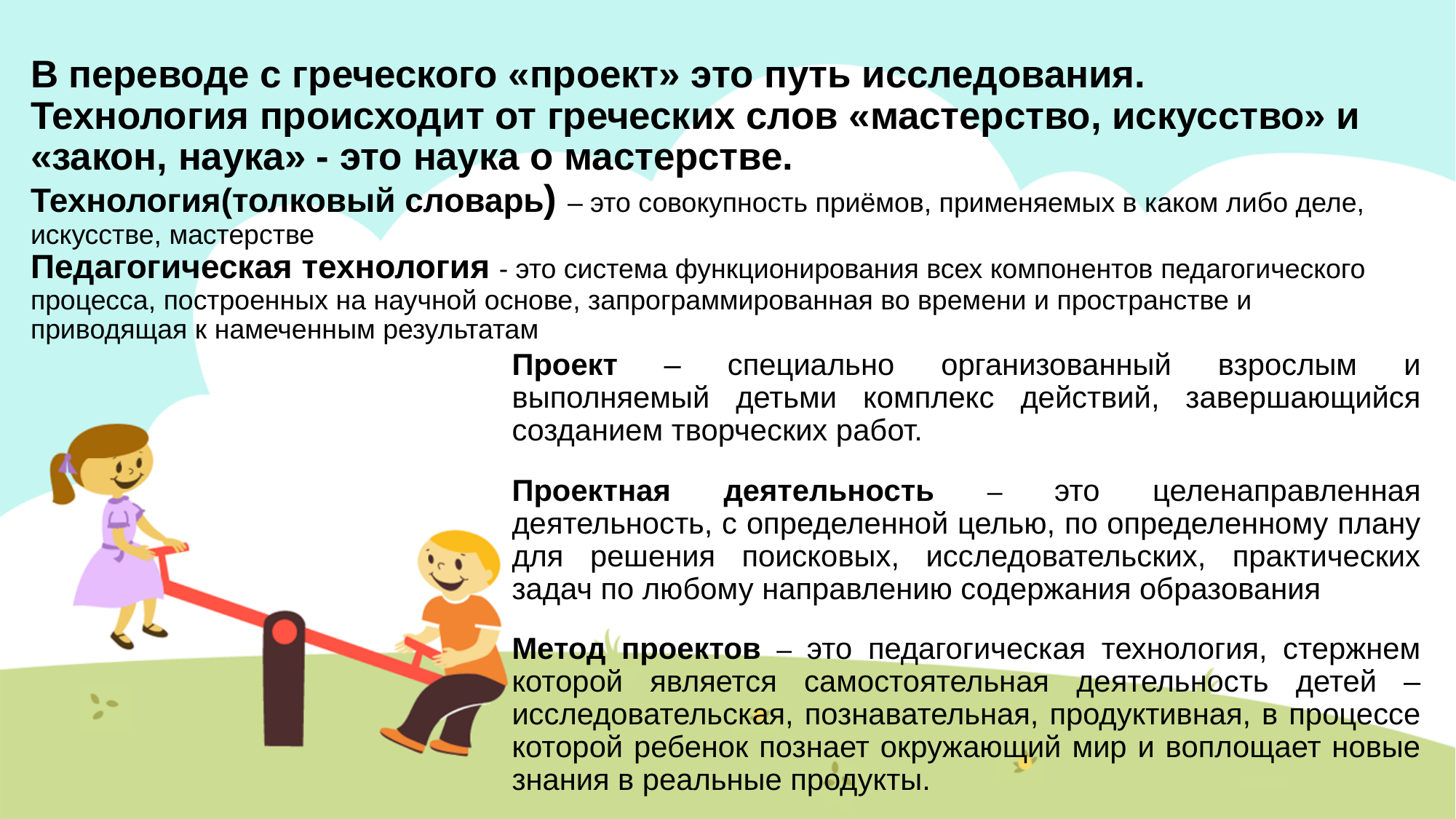

# В переводе с греческого «проект» это путь исследования. Технология происходит от греческих слов «мастерство, искусство» и «закон, наука» - это наука о мастерстве. Технология(толковый словарь) – это совокупность приёмов, применяемых в каком либо деле, искусстве, мастерстве Педагогическая технология - это система функционирования всех компонентов педагогического процесса, построенных на научной основе, запрограммированная во времени и пространстве и приводящая к намеченным результатам
Проект – специально организованный взрослым и выполняемый детьми комплекс действий, завершающийся созданием творческих работ.
Проектная деятельность – это целенаправленная деятельность, с определенной целью, по определенному плану для решения поисковых, исследовательских, практических задач по любому направлению содержания образования
Метод проектов – это педагогическая технология, стержнем которой является самостоятельная деятельность детей – исследовательская, познавательная, продуктивная, в процессе которой ребенок познает окружающий мир и воплощает новые знания в реальные продукты.